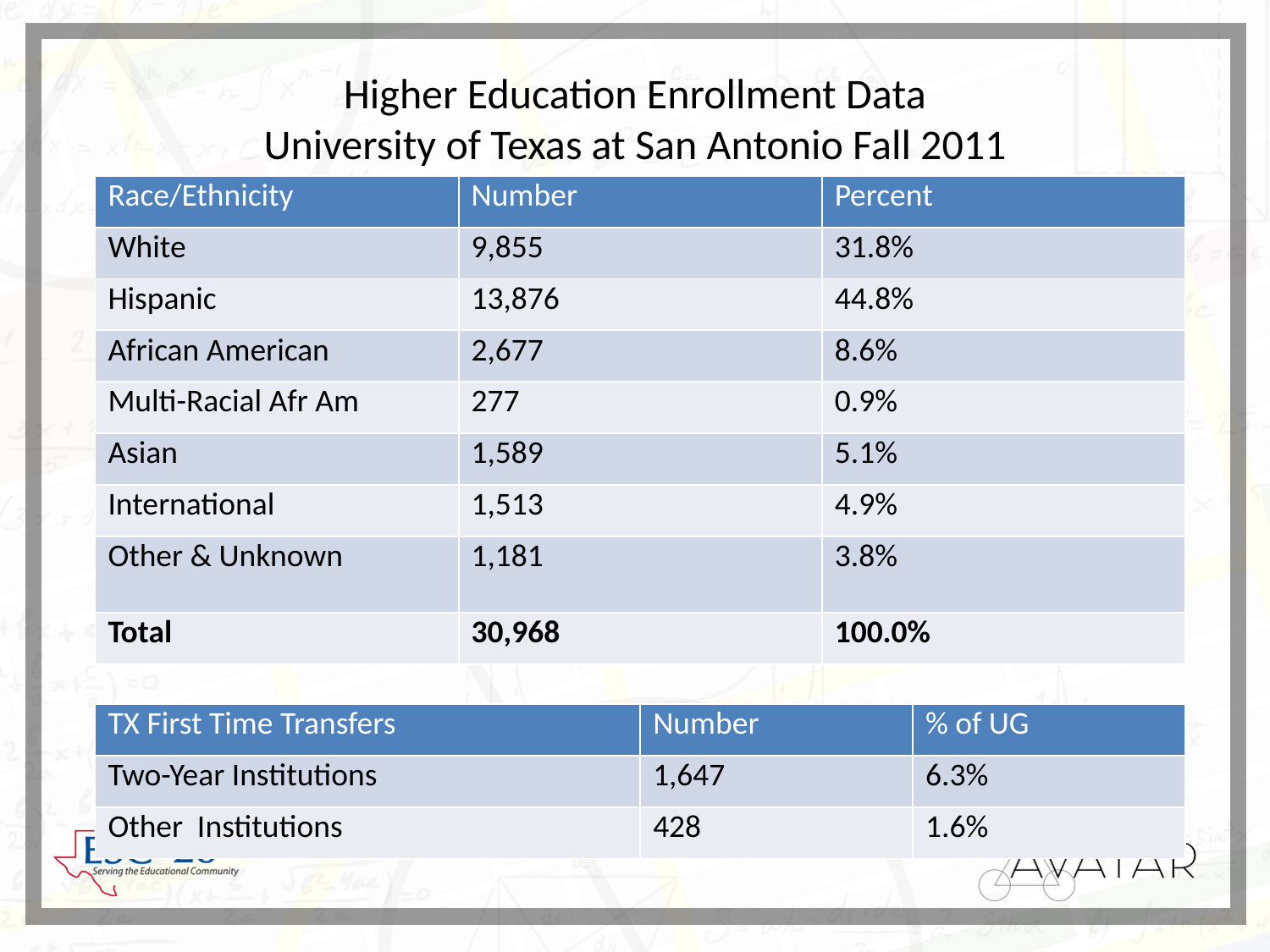

# Higher Education Enrollment Data University of Texas at San Antonio Fall 2011
| Race/Ethnicity | Number | Percent |
| --- | --- | --- |
| White | 9,855 | 31.8% |
| Hispanic | 13,876 | 44.8% |
| African American | 2,677 | 8.6% |
| Multi-Racial Afr Am | 277 | 0.9% |
| Asian | 1,589 | 5.1% |
| International | 1,513 | 4.9% |
| Other & Unknown | 1,181 | 3.8% |
| Total | 30,968 | 100.0% |
| TX First Time Transfers | Number | % of UG |
| --- | --- | --- |
| Two-Year Institutions | 1,647 | 6.3% |
| Other Institutions | 428 | 1.6% |